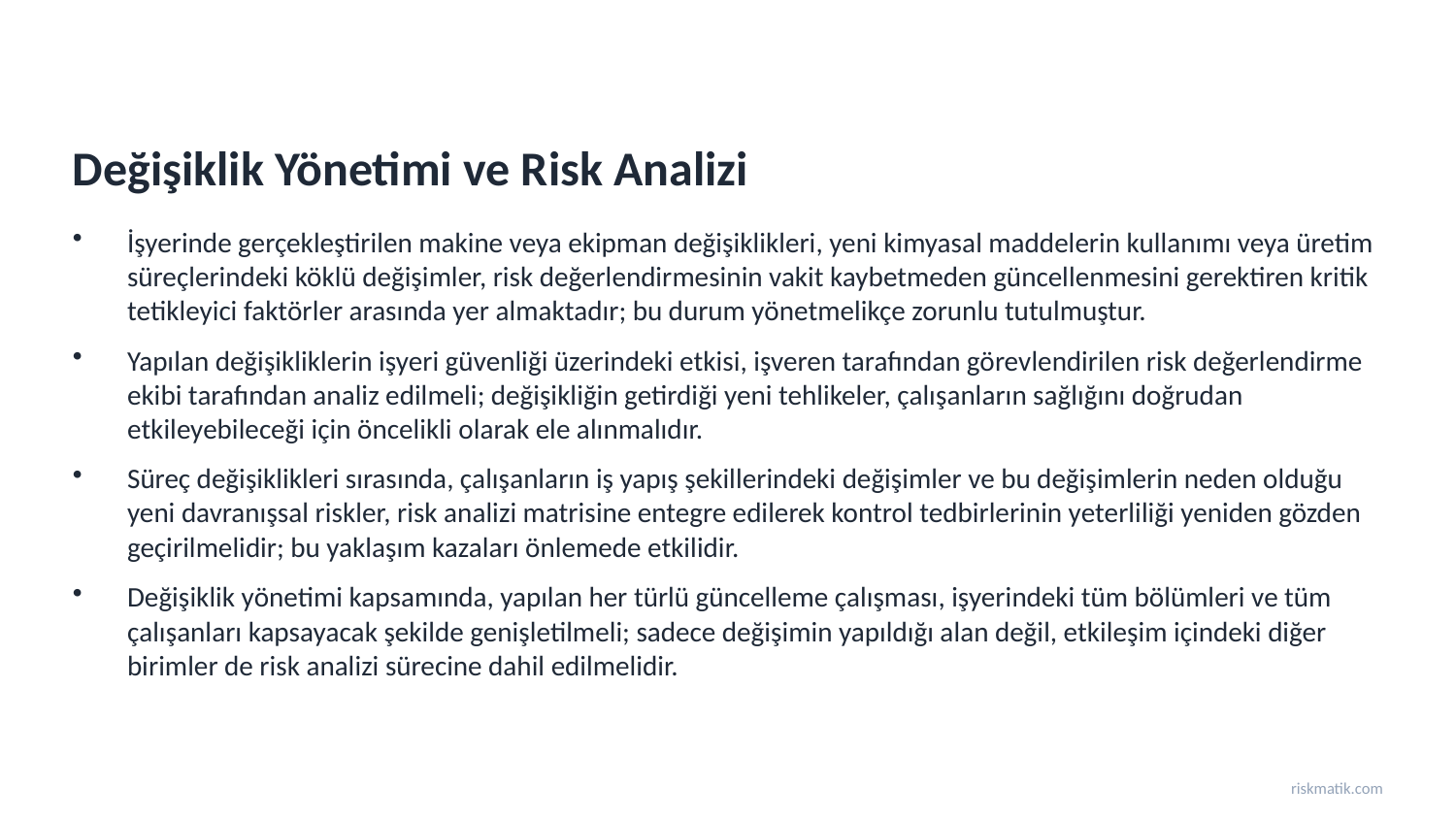

Değişiklik Yönetimi ve Risk Analizi
İşyerinde gerçekleştirilen makine veya ekipman değişiklikleri, yeni kimyasal maddelerin kullanımı veya üretim süreçlerindeki köklü değişimler, risk değerlendirmesinin vakit kaybetmeden güncellenmesini gerektiren kritik tetikleyici faktörler arasında yer almaktadır; bu durum yönetmelikçe zorunlu tutulmuştur.
Yapılan değişikliklerin işyeri güvenliği üzerindeki etkisi, işveren tarafından görevlendirilen risk değerlendirme ekibi tarafından analiz edilmeli; değişikliğin getirdiği yeni tehlikeler, çalışanların sağlığını doğrudan etkileyebileceği için öncelikli olarak ele alınmalıdır.
Süreç değişiklikleri sırasında, çalışanların iş yapış şekillerindeki değişimler ve bu değişimlerin neden olduğu yeni davranışsal riskler, risk analizi matrisine entegre edilerek kontrol tedbirlerinin yeterliliği yeniden gözden geçirilmelidir; bu yaklaşım kazaları önlemede etkilidir.
Değişiklik yönetimi kapsamında, yapılan her türlü güncelleme çalışması, işyerindeki tüm bölümleri ve tüm çalışanları kapsayacak şekilde genişletilmeli; sadece değişimin yapıldığı alan değil, etkileşim içindeki diğer birimler de risk analizi sürecine dahil edilmelidir.
riskmatik.com